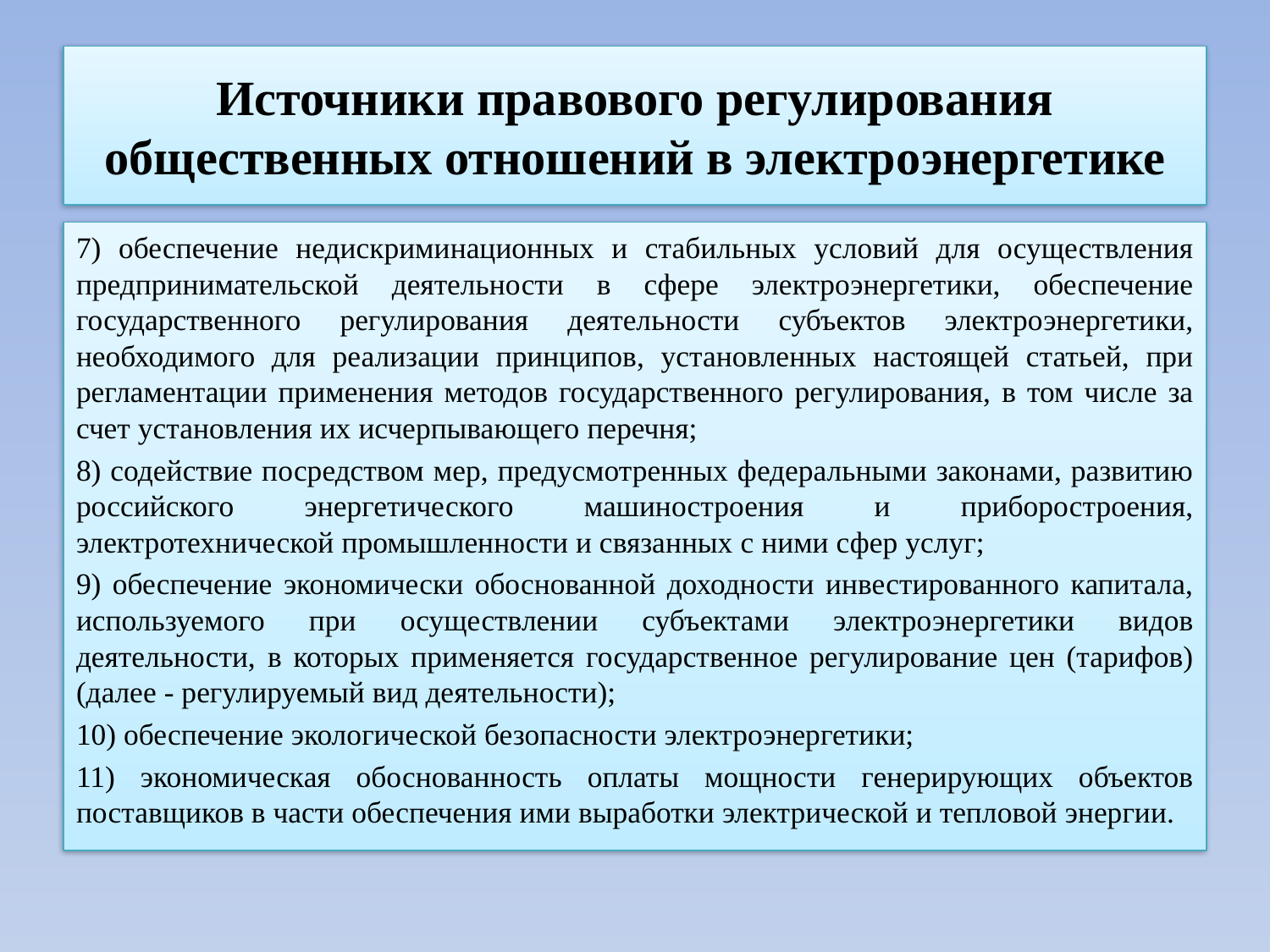

# Источники правового регулирования общественных отношений в электроэнергетике
7) обеспечение недискриминационных и стабильных условий для осуществления предпринимательской деятельности в сфере электроэнергетики, обеспечение государственного регулирования деятельности субъектов электроэнергетики, необходимого для реализации принципов, установленных настоящей статьей, при регламентации применения методов государственного регулирования, в том числе за счет установления их исчерпывающего перечня;
8) содействие посредством мер, предусмотренных федеральными законами, развитию российского энергетического машиностроения и приборостроения, электротехнической промышленности и связанных с ними сфер услуг;
9) обеспечение экономически обоснованной доходности инвестированного капитала, используемого при осуществлении субъектами электроэнергетики видов деятельности, в которых применяется государственное регулирование цен (тарифов) (далее - регулируемый вид деятельности);
10) обеспечение экологической безопасности электроэнергетики;
11) экономическая обоснованность оплаты мощности генерирующих объектов поставщиков в части обеспечения ими выработки электрической и тепловой энергии.